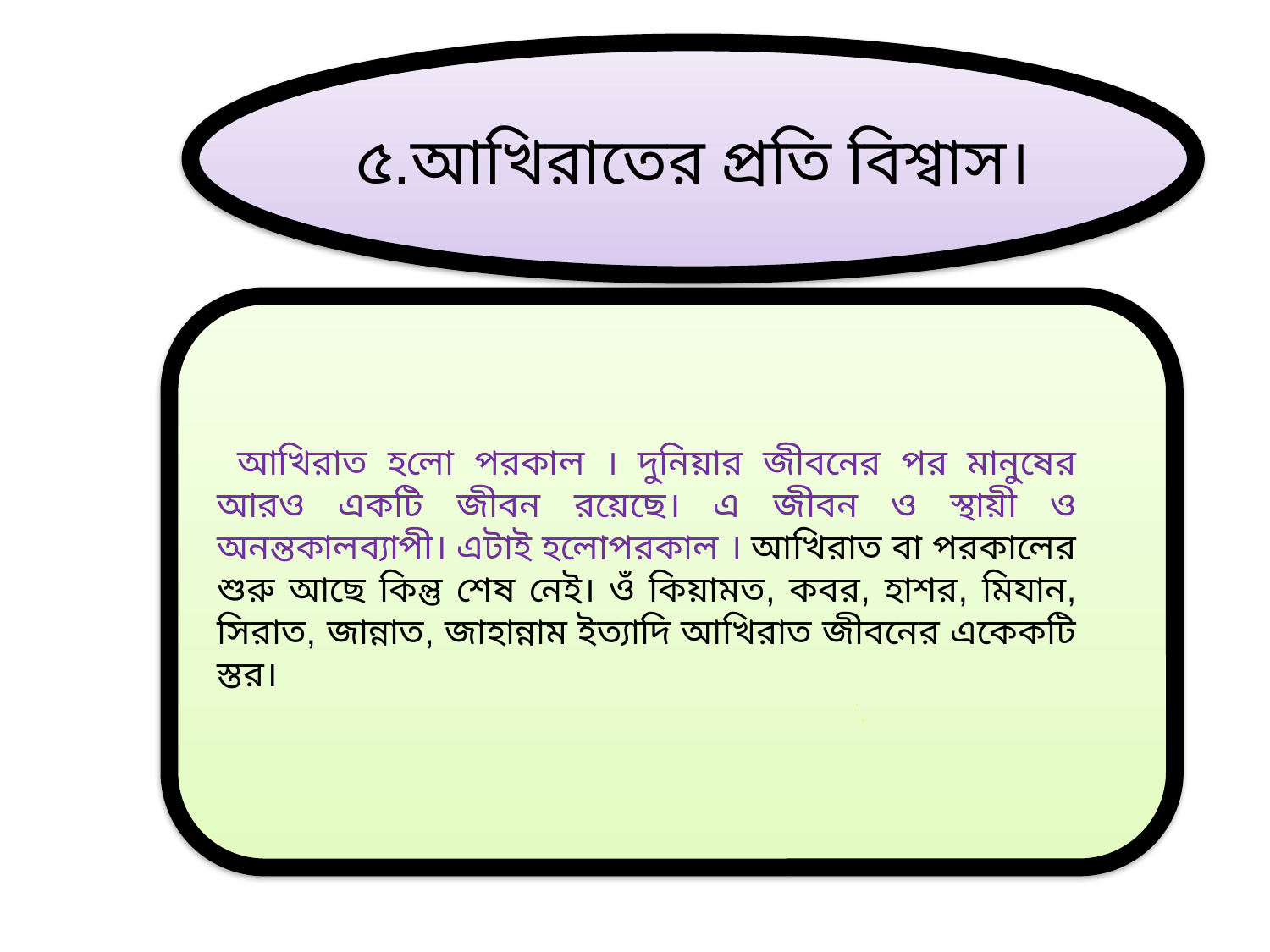

৫.আখিরাতের প্রতি বিশ্বাস।
আখিরাত হলো পরকাল । দুনিয়ার জীবনের পর মানুষের আরও একটি জীবন রয়েছে। এ জীবন ও স্থায়ী ও অনন্তকালব্যাপী। এটাই হলোপরকাল । আখিরাত বা পরকালের শুরু আছে কিন্তু শেষ নেই। ওঁ কিয়ামত, কবর, হাশর, মিযান, সিরাত, জান্নাত, জাহান্নাম ইত্যাদি আখিরাত জীবনের একেকটি স্তর।
.
.